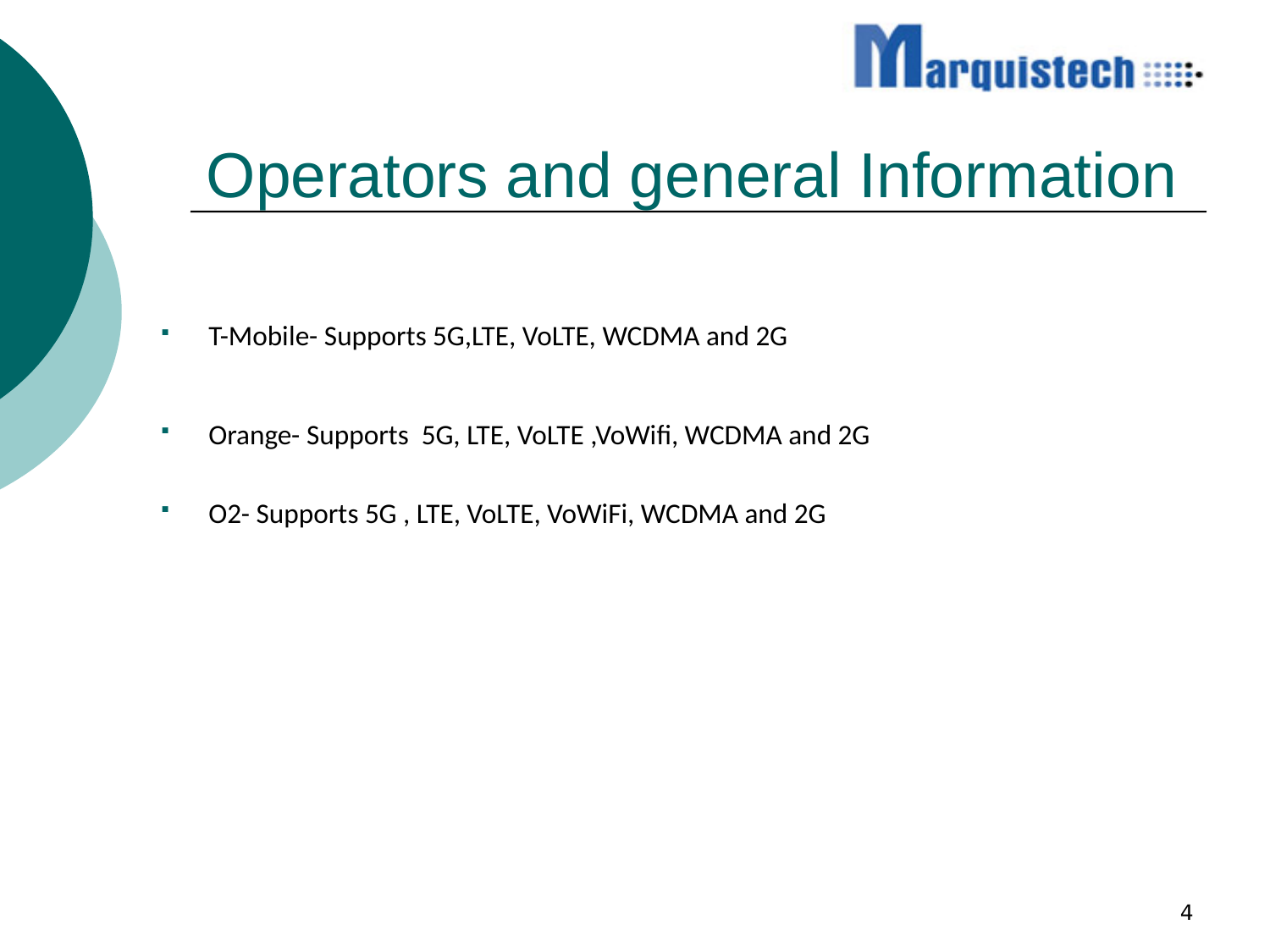

# Operators and general Information

T-Mobile- Supports 5G,LTE, VoLTE, WCDMA and 2G

Orange- Supports  5G, LTE, VoLTE ,VoWifi, WCDMA and 2G

O2- Supports 5G , LTE, VoLTE, VoWiFi, WCDMA and 2G
4